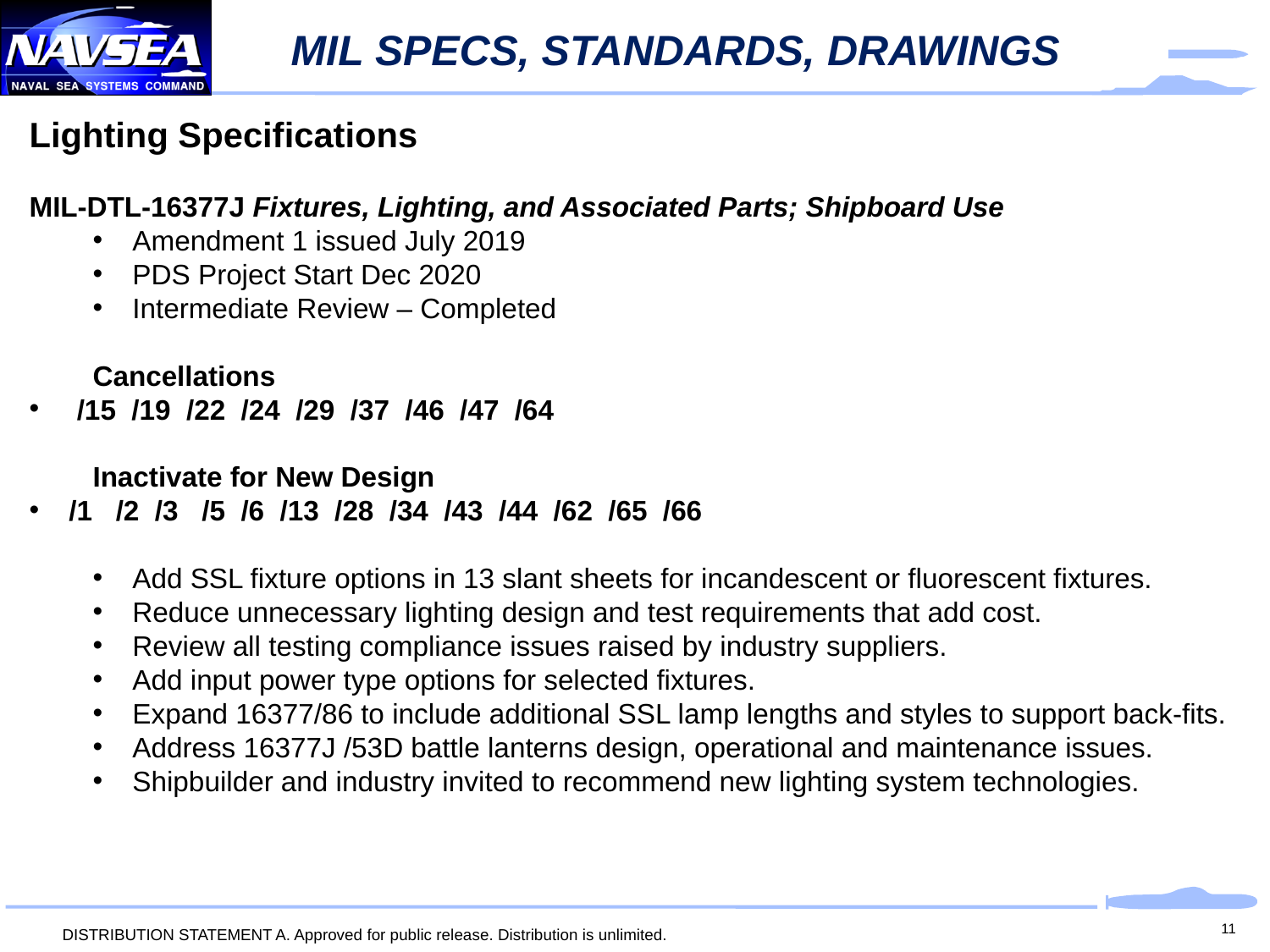

# MIL SPECS, STANDARDS, DRAWINGS

Lighting Specifications

MIL-DTL-16377J Fixtures, Lighting, and Associated Parts; Shipboard Use
Amendment 1 issued July 2019
PDS Project Start Dec 2020
Intermediate Review – Completed

Cancellations
 /15  /19  /22  /24  /29  /37  /46  /47  /64

Inactivate for New Design
/1   /2  /3   /5  /6  /13  /28  /34  /43  /44  /62  /65  /66

Add SSL fixture options in 13 slant sheets for incandescent or fluorescent fixtures.
Reduce unnecessary lighting design and test requirements that add cost.
Review all testing compliance issues raised by industry suppliers.
Add input power type options for selected fixtures.
Expand 16377/86 to include additional SSL lamp lengths and styles to support back-fits.
Address 16377J /53D battle lanterns design, operational and maintenance issues.
Shipbuilder and industry invited to recommend new lighting system technologies.
11
DISTRIBUTION STATEMENT A. Approved for public release. Distribution is unlimited.